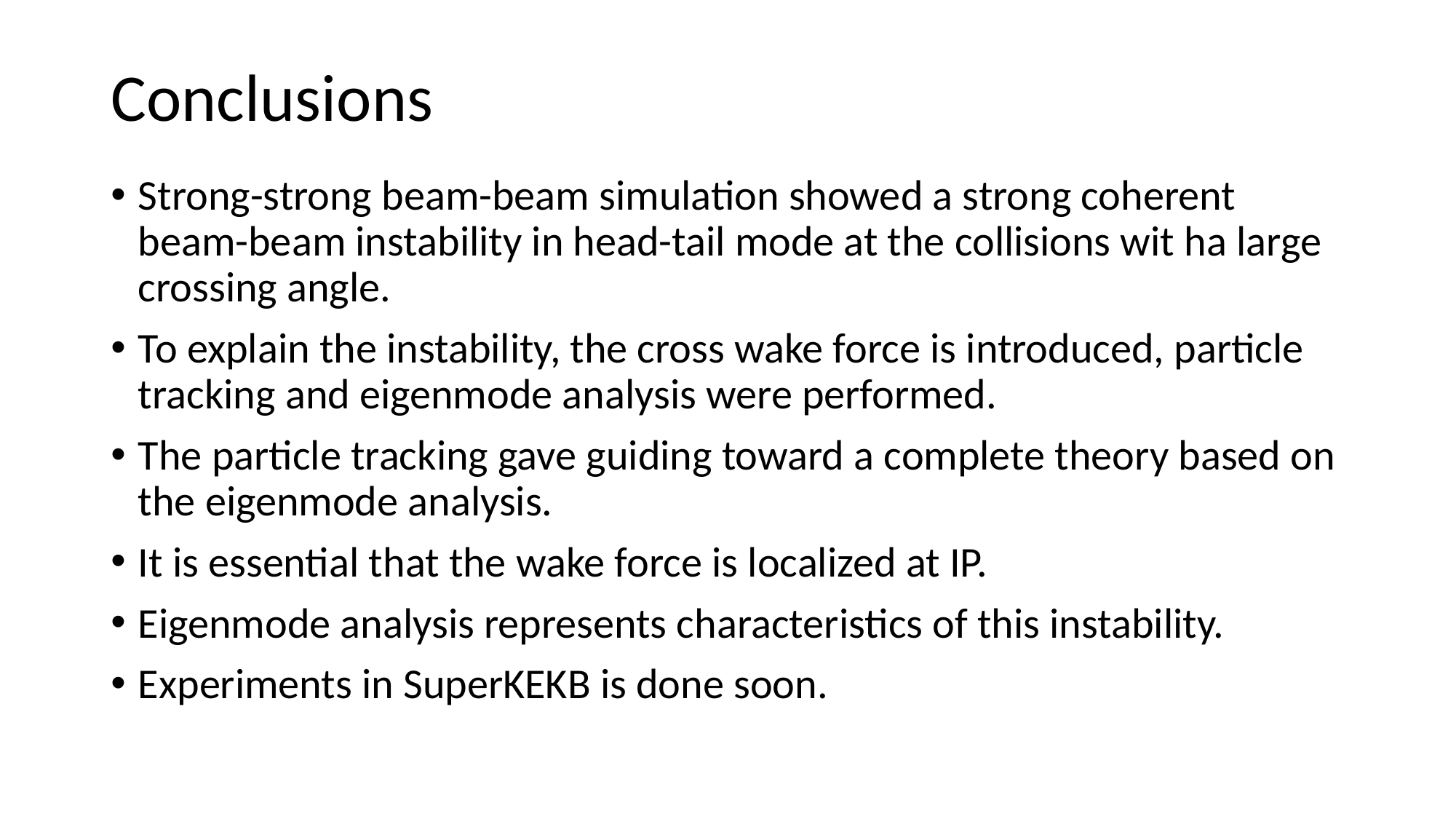

# Conclusions
Strong-strong beam-beam simulation showed a strong coherent beam-beam instability in head-tail mode at the collisions wit ha large crossing angle.
To explain the instability, the cross wake force is introduced, particle tracking and eigenmode analysis were performed.
The particle tracking gave guiding toward a complete theory based on the eigenmode analysis.
It is essential that the wake force is localized at IP.
Eigenmode analysis represents characteristics of this instability.
Experiments in SuperKEKB is done soon.